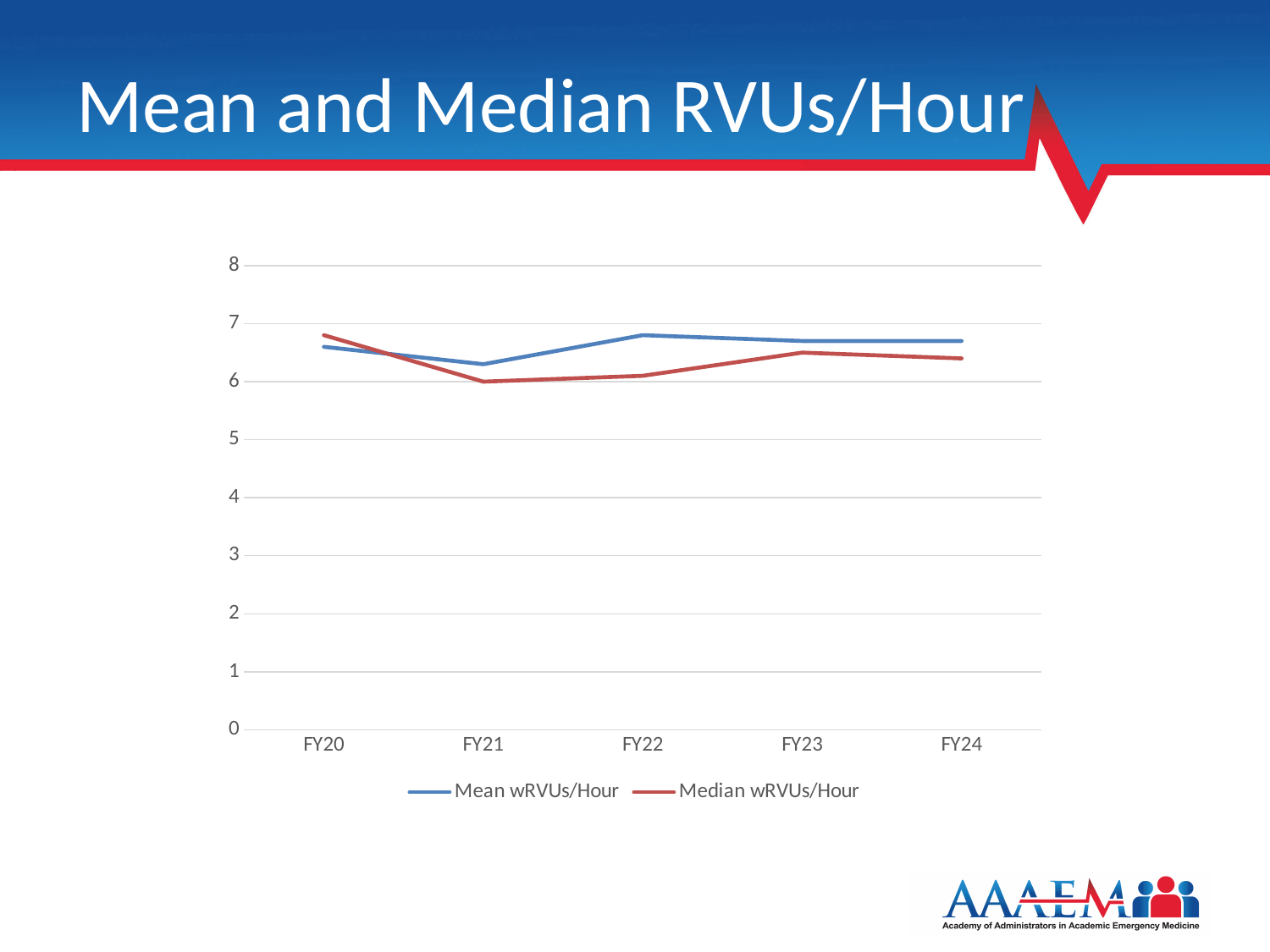

# Mean and Median RVUs/Hour

### Chart

| Category | Mean wRVUs/Hour | Median wRVUs/Hour |
|---|---|---|
| FY20 | 6.6 | 6.8 |
| FY21 | 6.3 | 6.0 |
| FY22 | 6.8 | 6.1 |
| FY23 | 6.7 | 6.5 |
| FY24 | 6.7 | 6.4 |